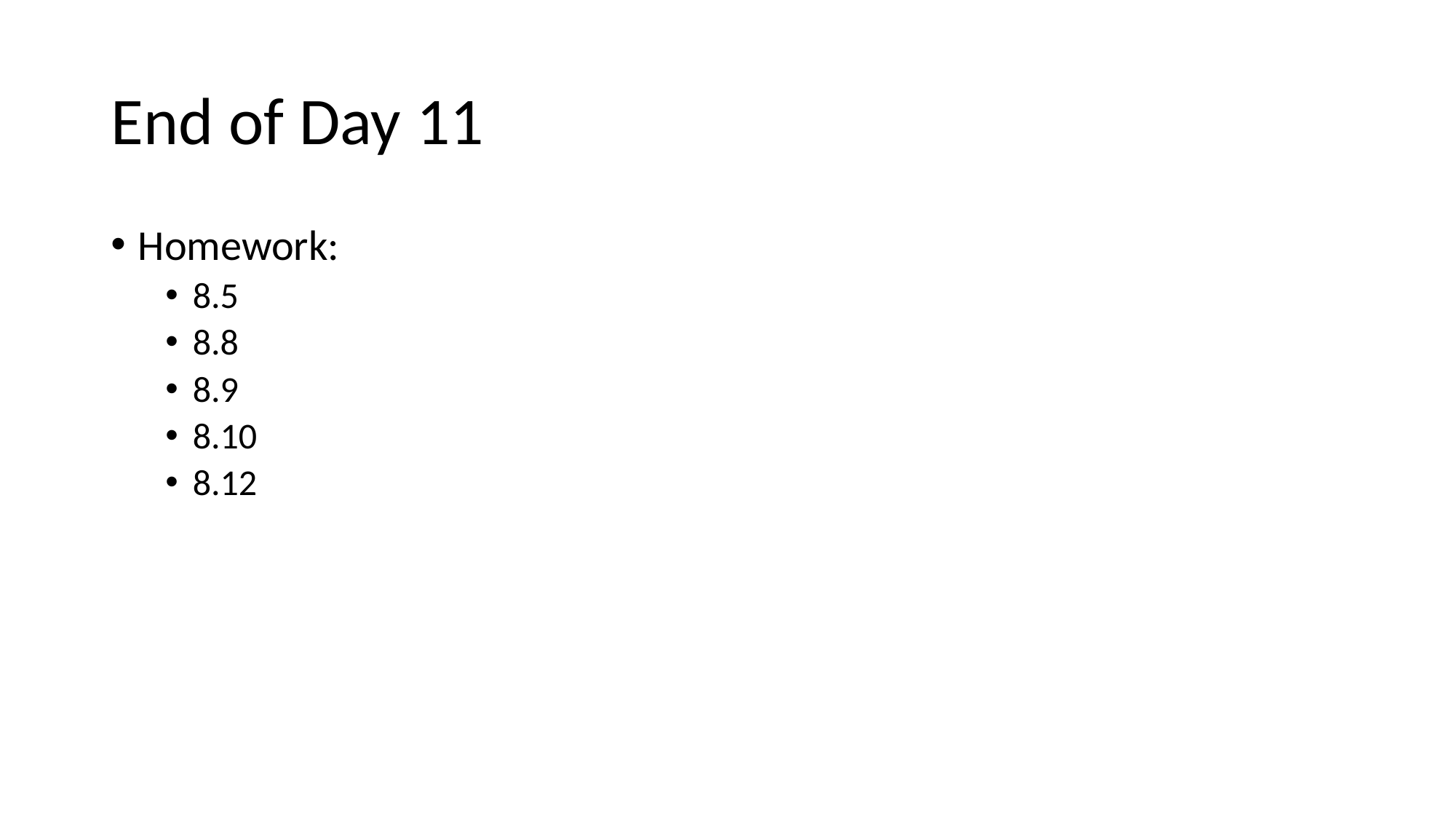

# End of Day 11
Homework:
8.5
8.8
8.9
8.10
8.12